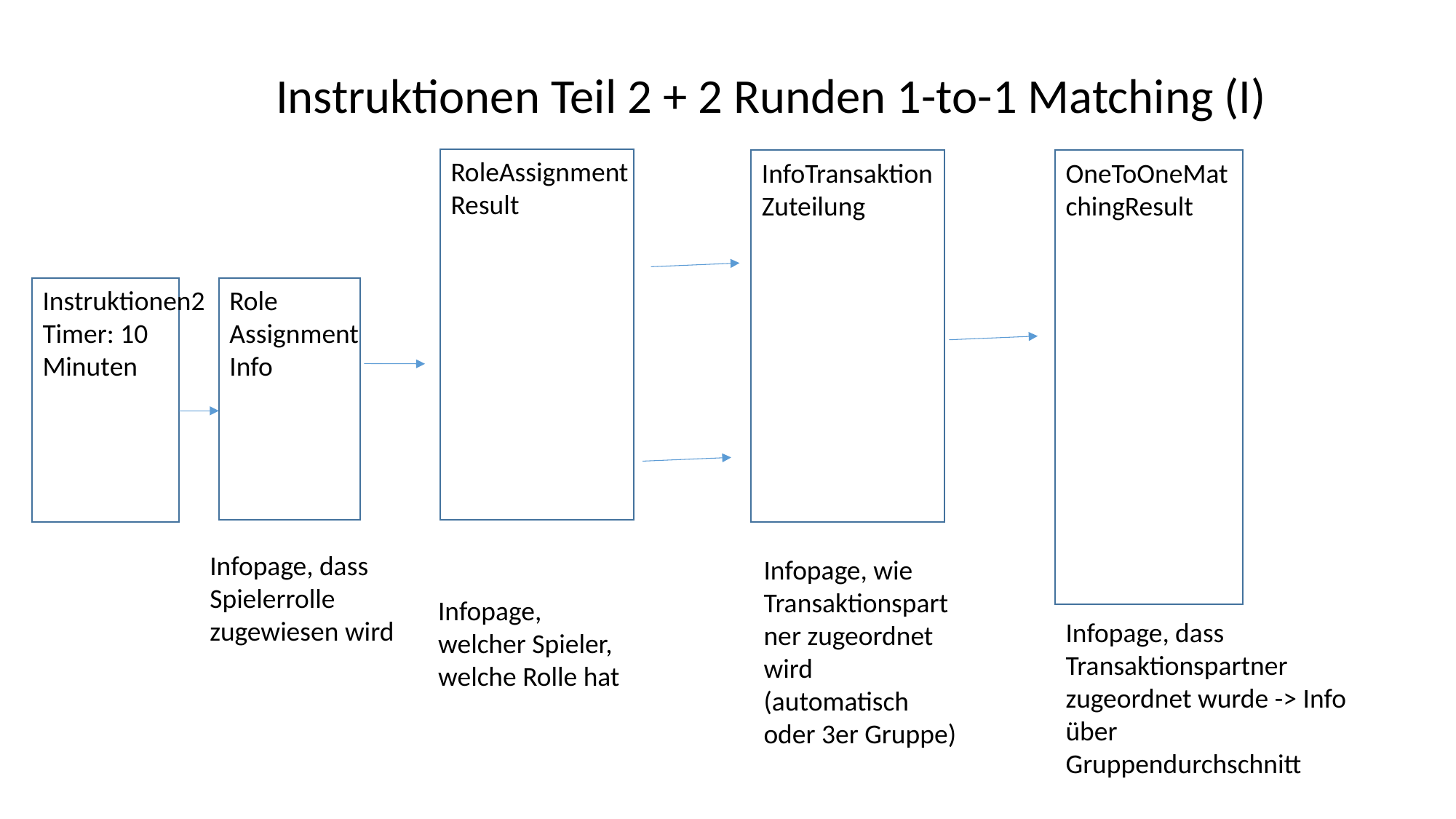

Instruktionen Teil 2 + 2 Runden 1-to-1 Matching (I)

RoleAssignment Result

InfoTransaktion
Zuteilung

OneToOneMatchingResult

Instruktionen2
Timer: 10 Minuten

Role
Assignment
Info

Infopage, dass Spielerrolle zugewiesen wird

Infopage, wie Transaktionspartner zugeordnet wird (automatisch oder 3er Gruppe)

Infopage, welcher Spieler, welche Rolle hat

Infopage, dass Transaktionspartner zugeordnet wurde -> Info über Gruppendurchschnitt